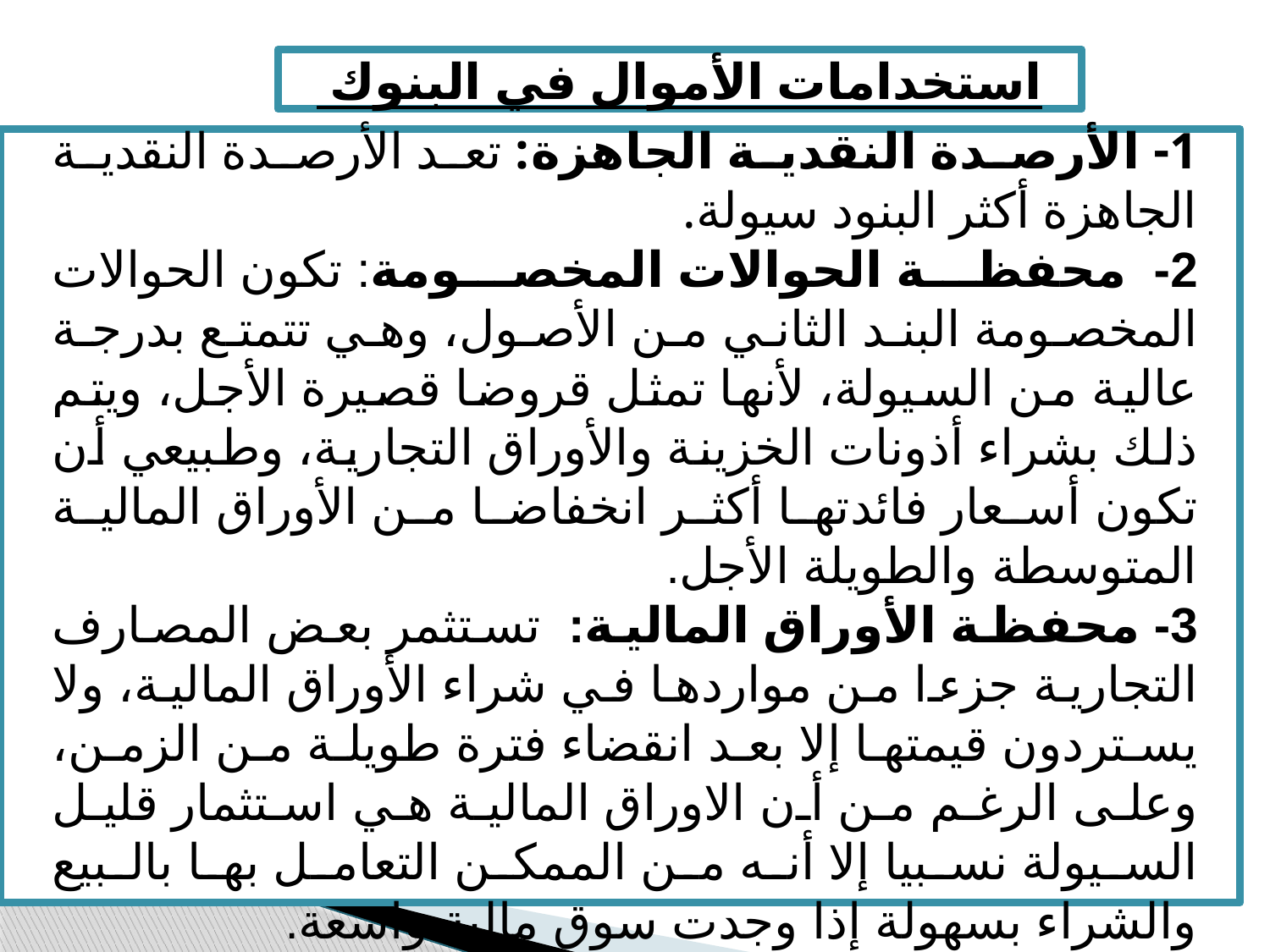

استخدامات الأموال في البنوك

1- الأرصدة النقدية الجاهزة: تعد الأرصدة النقدية الجاهزة أكثر البنود سيولة.
2-  محفظة الحوالات المخصومة: تكون الحوالات المخصومة البند الثاني من الأصول، وهي تتمتع بدرجة عالية من السيولة، لأنها تمثل قروضا قصيرة الأجل، ويتم ذلك بشراء أذونات الخزينة والأوراق التجارية، وطبيعي أن تكون أسعار فائدتها أكثر انخفاضا من الأوراق المالية المتوسطة والطويلة الأجل.
3- محفظة الأوراق المالية:  تستثمر بعض المصارف التجارية جزءا من مواردها في شراء الأوراق المالية، ولا يستردون قيمتها إلا بعد انقضاء فترة طويلة من الزمن، وعلى الرغم من أن الاوراق المالية هي استثمار قليل السيولة نسبيا إلا أنه من الممكن التعامل بها بالبيع والشراء بسهولة إذا وجدت سوق مالية واسعة.